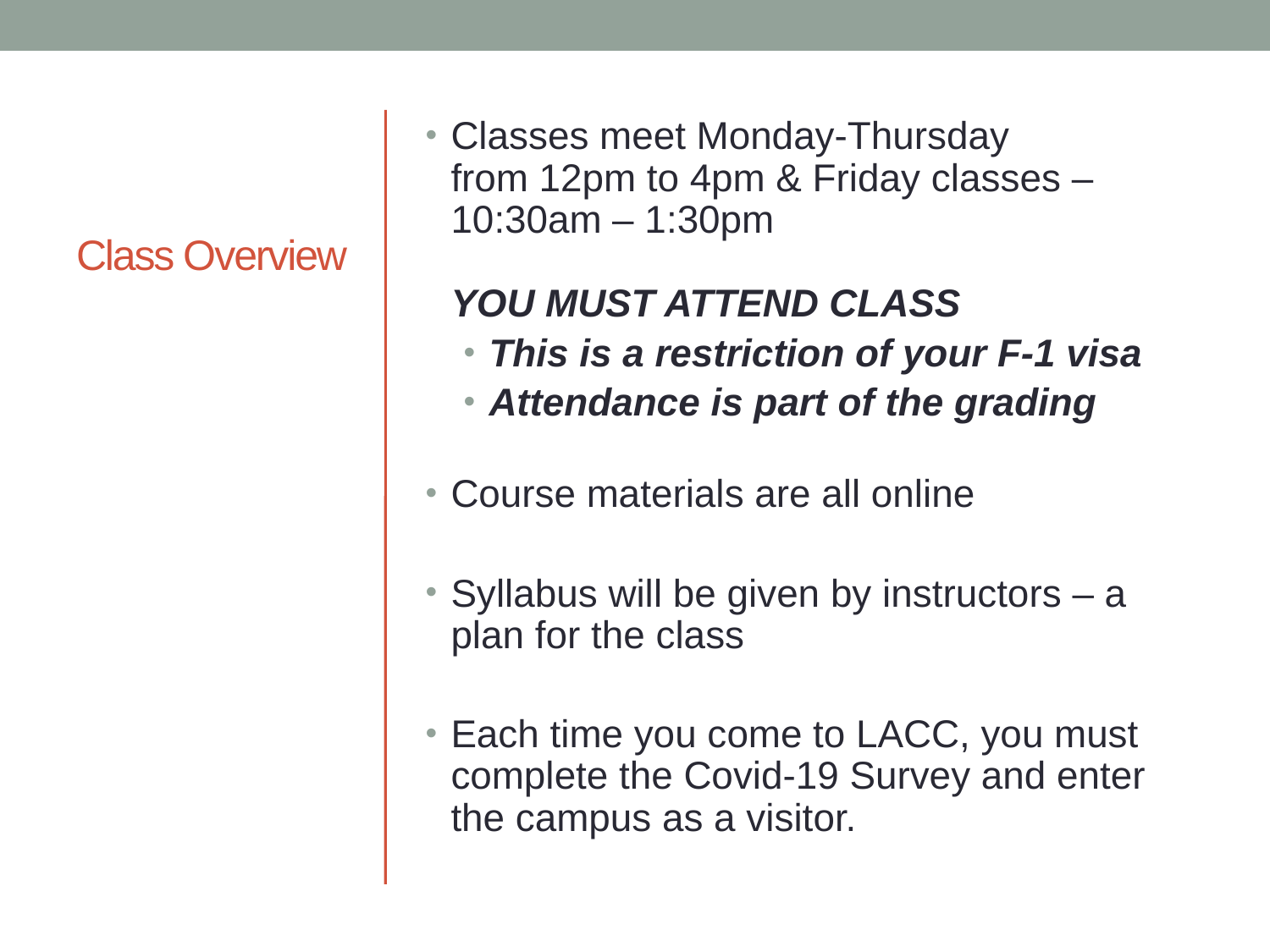

# Class Overview
Classes meet Monday-Thursday from 12pm to 4pm & Friday classes – 10:30am – 1:30pm
YOU MUST ATTEND CLASS
This is a restriction of your F-1 visa
Attendance is part of the grading
Course materials are all online

Syllabus will be given by instructors – a plan for the class

Each time you come to LACC, you must complete the Covid-19 Survey and enter the campus as a visitor.